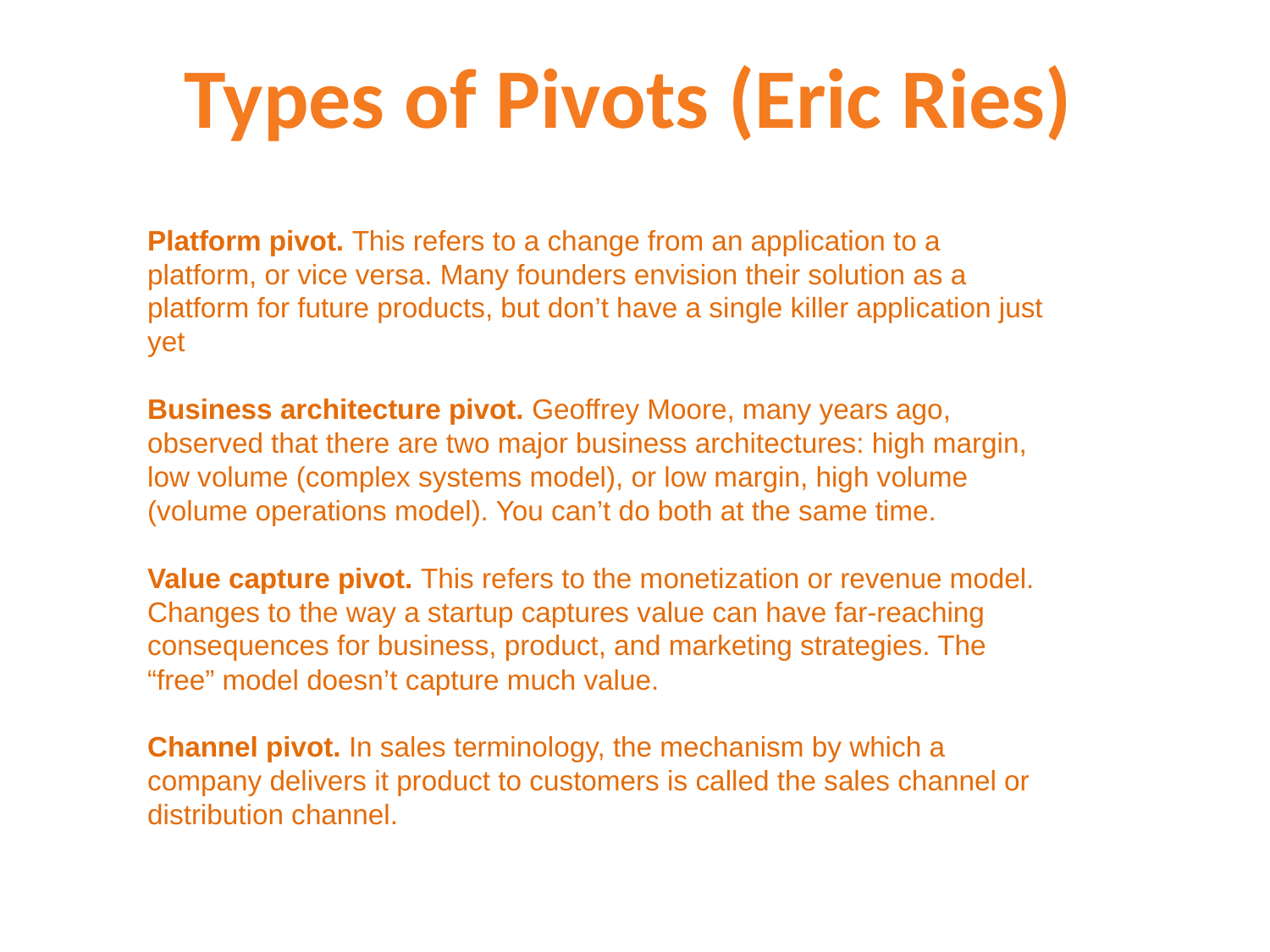

Types of Pivots (Eric Ries)

Platform pivot. This refers to a change from an application to a platform, or vice versa. Many founders envision their solution as a platform for future products, but don’t have a single killer application just yet

Business architecture pivot. Geoffrey Moore, many years ago, observed that there are two major business architectures: high margin, low volume (complex systems model), or low margin, high volume (volume operations model). You can’t do both at the same time.

Value capture pivot. This refers to the monetization or revenue model. Changes to the way a startup captures value can have far-reaching consequences for business, product, and marketing strategies. The “free” model doesn’t capture much value.

Channel pivot. In sales terminology, the mechanism by which a company delivers it product to customers is called the sales channel or distribution channel.

TSX.V:TNC